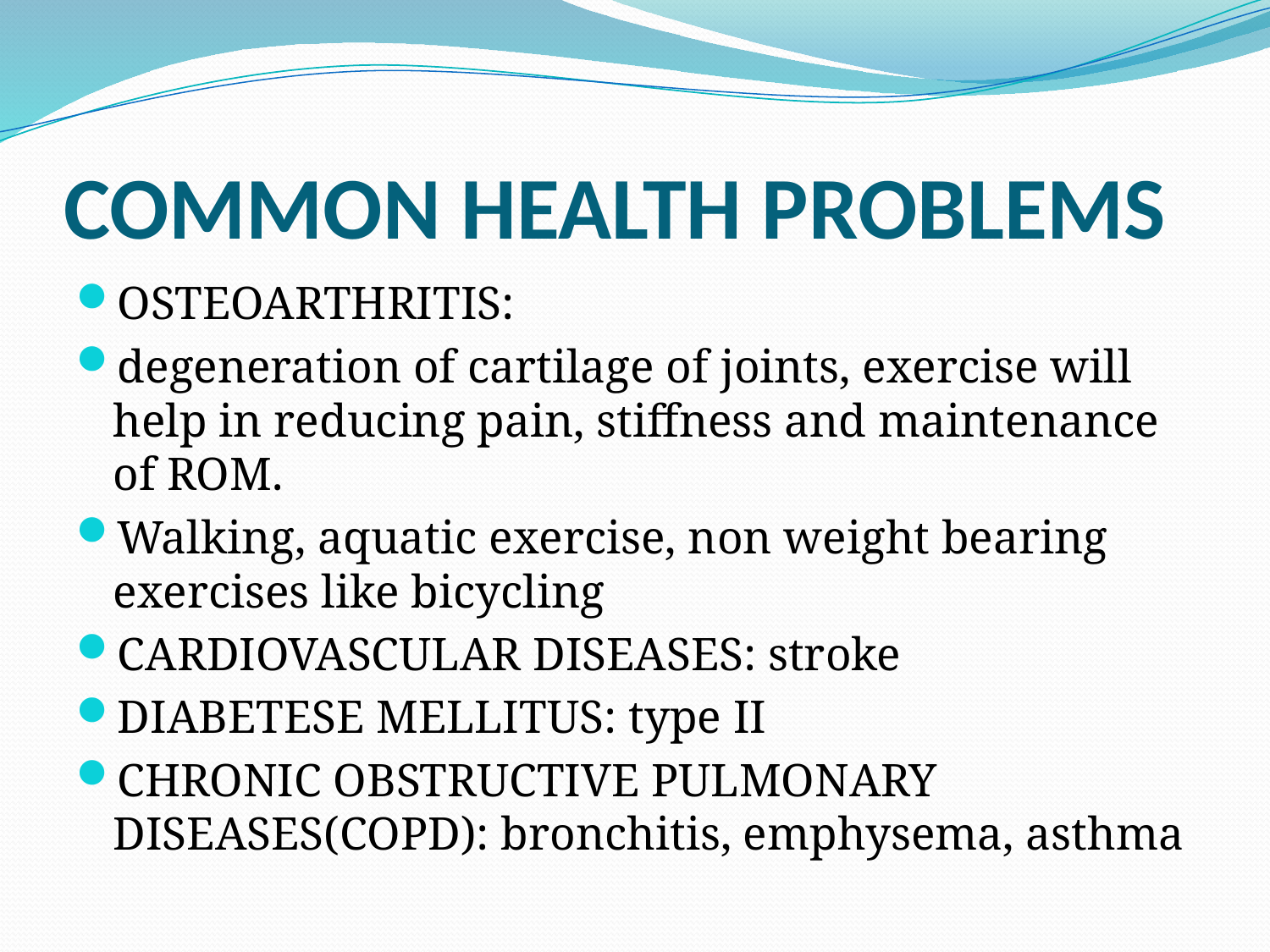

# COMMON HEALTH PROBLEMS
OSTEOARTHRITIS:
degeneration of cartilage of joints, exercise will help in reducing pain, stiffness and maintenance of ROM.
Walking, aquatic exercise, non weight bearing exercises like bicycling
CARDIOVASCULAR DISEASES: stroke
DIABETESE MELLITUS: type II
CHRONIC OBSTRUCTIVE PULMONARY DISEASES(COPD): bronchitis, emphysema, asthma